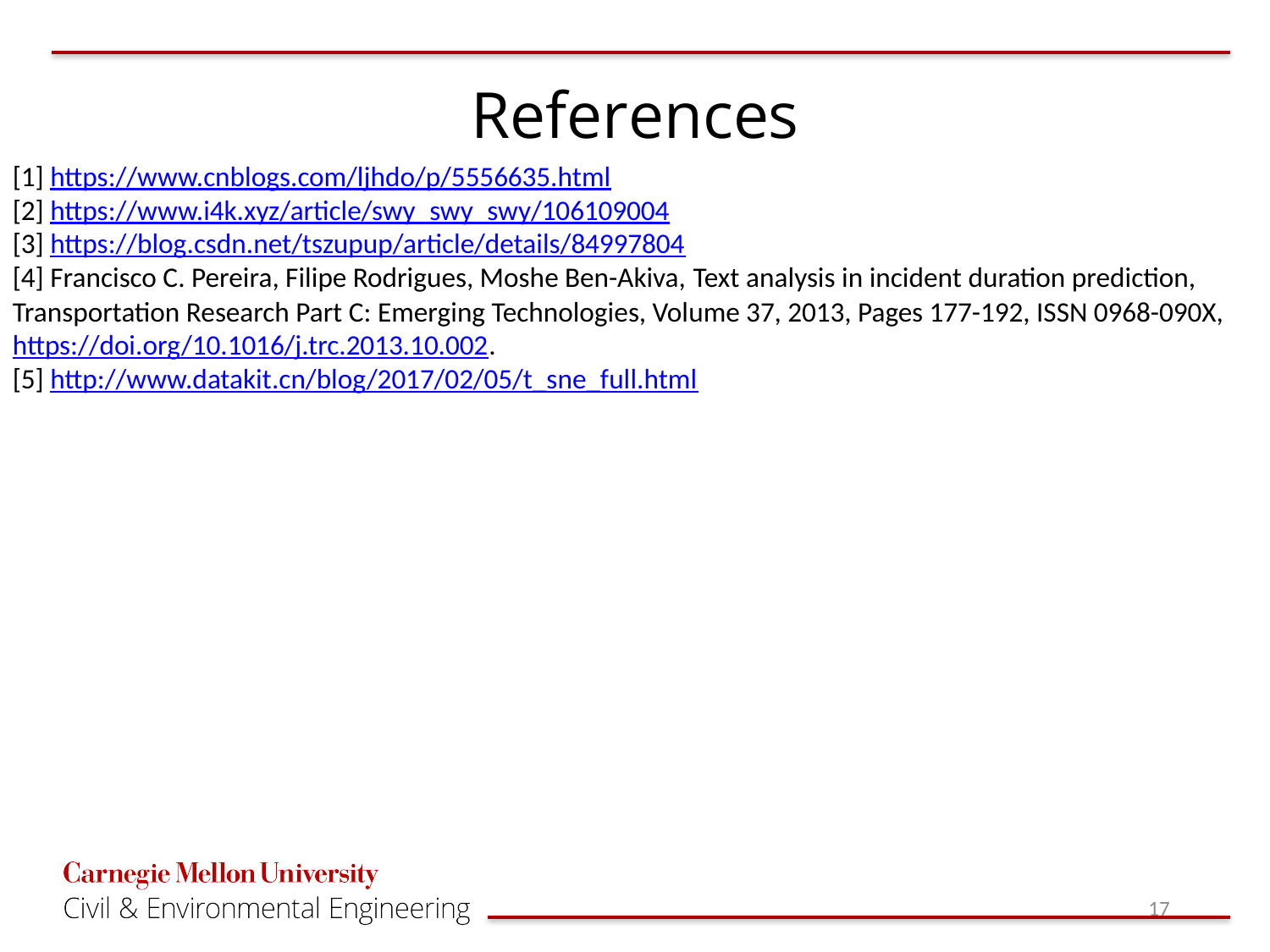

# References
[1] https://www.cnblogs.com/ljhdo/p/5556635.html
[2] https://www.i4k.xyz/article/swy_swy_swy/106109004
[3] https://blog.csdn.net/tszupup/article/details/84997804
[4] Francisco C. Pereira, Filipe Rodrigues, Moshe Ben-Akiva, Text analysis in incident duration prediction, Transportation Research Part C: Emerging Technologies, Volume 37, 2013, Pages 177-192, ISSN 0968-090X, https://doi.org/10.1016/j.trc.2013.10.002.
[5] http://www.datakit.cn/blog/2017/02/05/t_sne_full.html
17